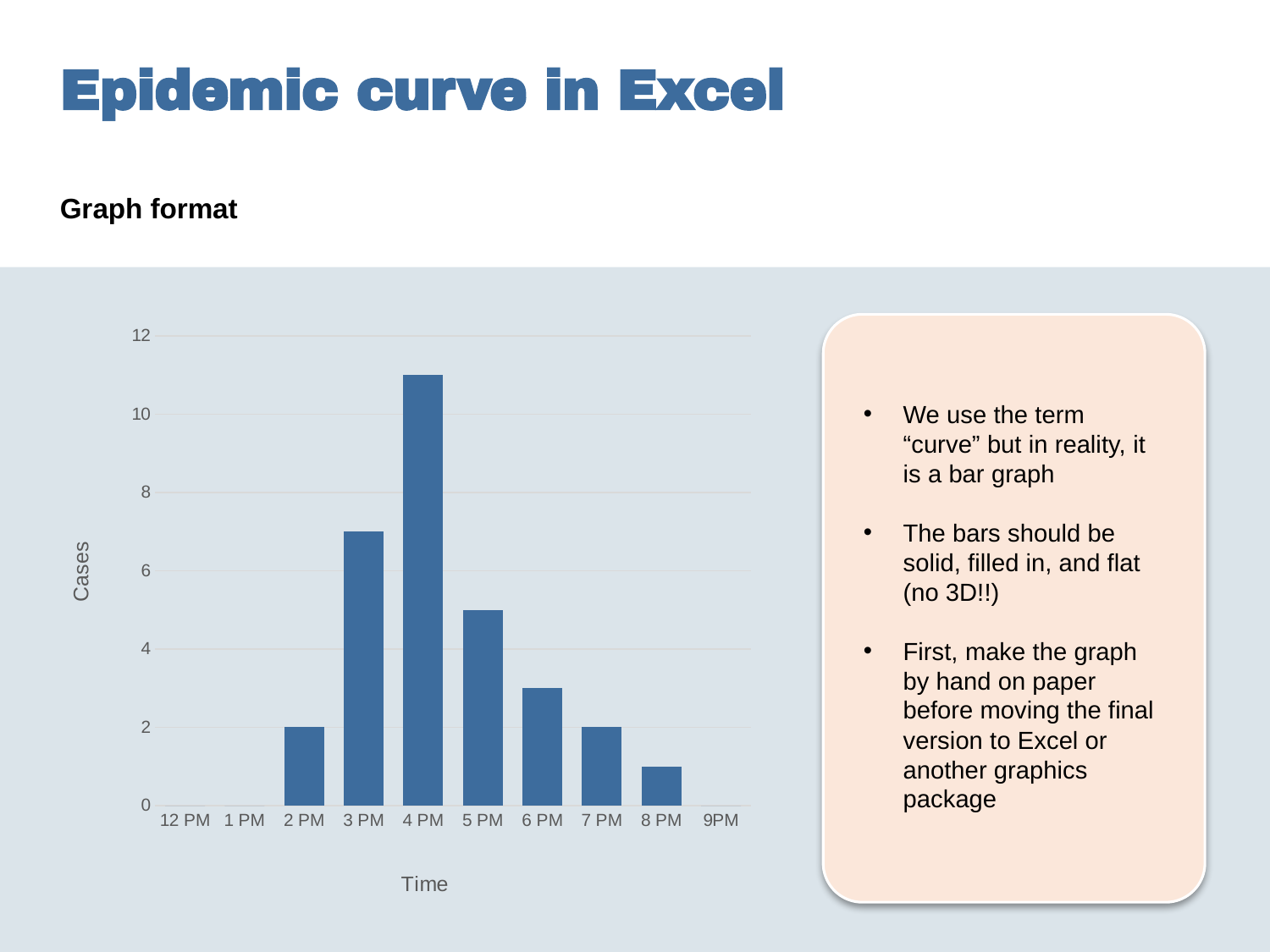

Epidemic curve in Excel
Graph format

### Chart

| Category | Series 1 |
|---|---|
| 12 PM | 0.0 |
| 1 PM | 0.0 |
| 2 PM | 2.0 |
| 3 PM | 7.0 |
| 4 PM | 11.0 |
| 5 PM | 5.0 |
| 6 PM | 3.0 |
| 7 PM | 2.0 |
| 8 PM | 1.0 |
| 9PM | 0.0 |
We use the term “curve” but in reality, it is a bar graph

The bars should be solid, filled in, and flat (no 3D!!)

First, make the graph by hand on paper before moving the final version to Excel or another graphics package